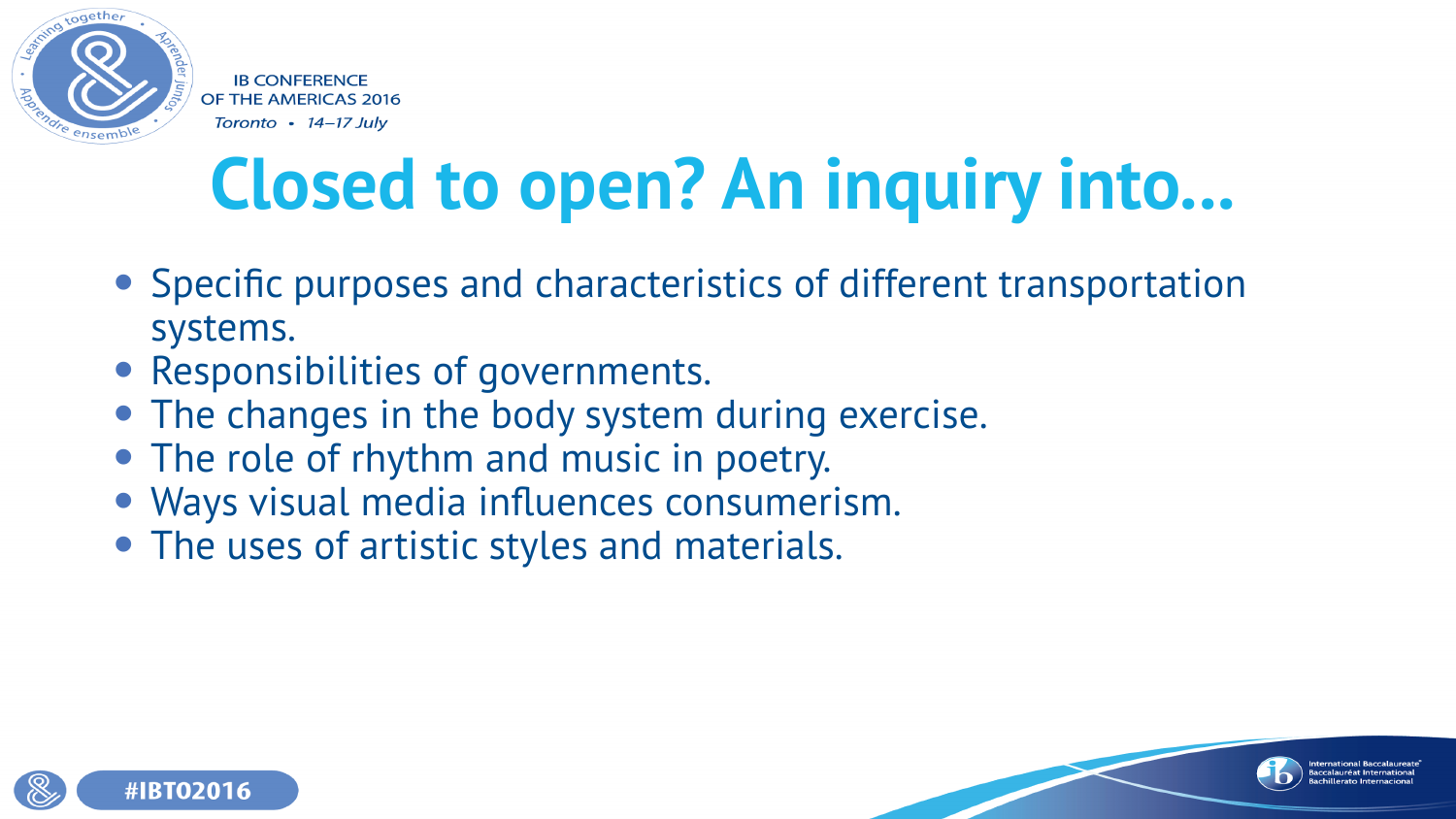

# Closed to open? An inquiry into...
Specific purposes and characteristics of different transportation systems.
Responsibilities of governments.
The changes in the body system during exercise.
The role of rhythm and music in poetry.
Ways visual media influences consumerism.
The uses of artistic styles and materials.